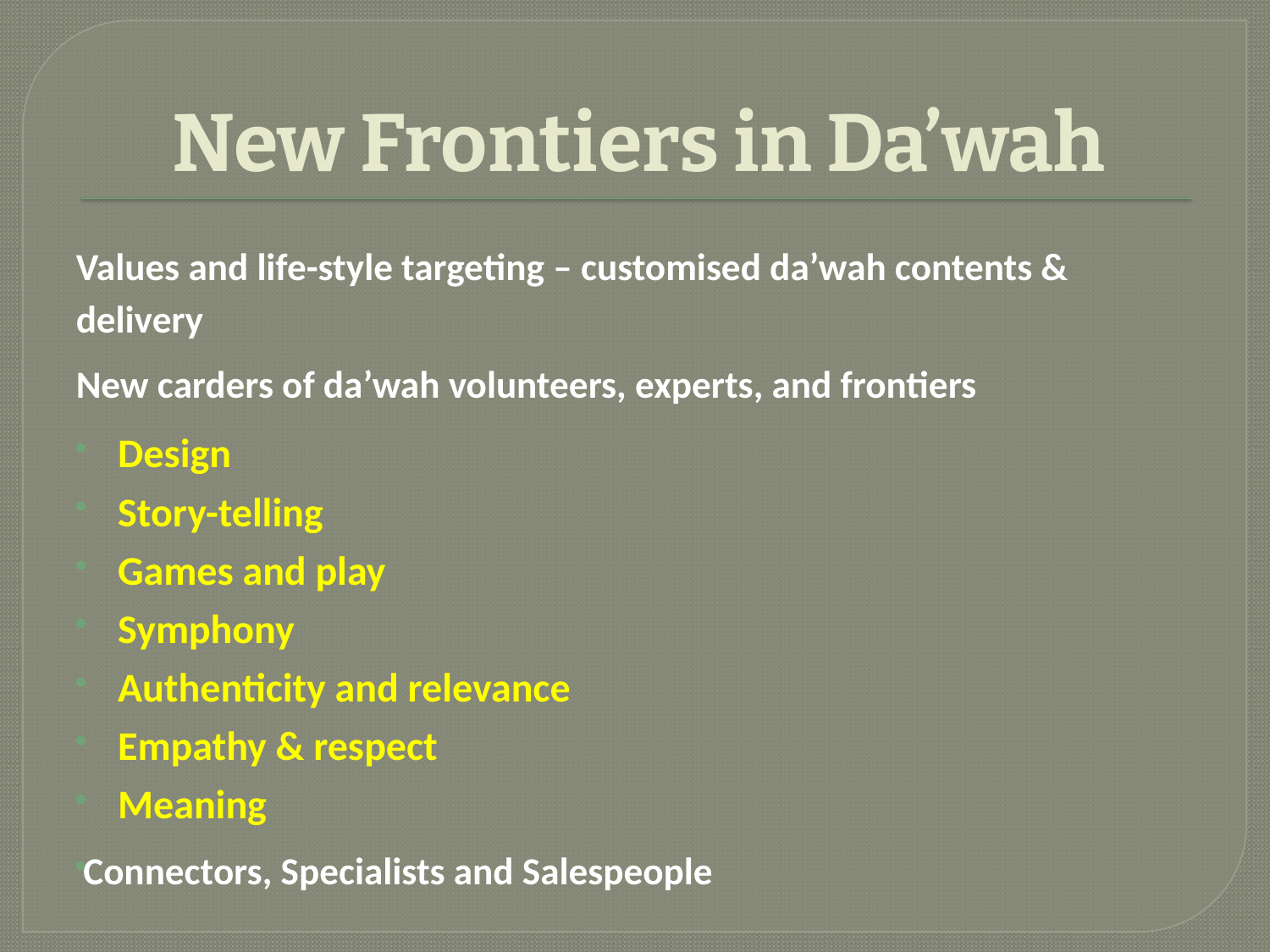

# New Frontiers in Da’wah
Values and life-style targeting – customised da’wah contents & delivery
New carders of da’wah volunteers, experts, and frontiers
Design
Story-telling
Games and play
Symphony
Authenticity and relevance
Empathy & respect
Meaning
Connectors, Specialists and Salespeople